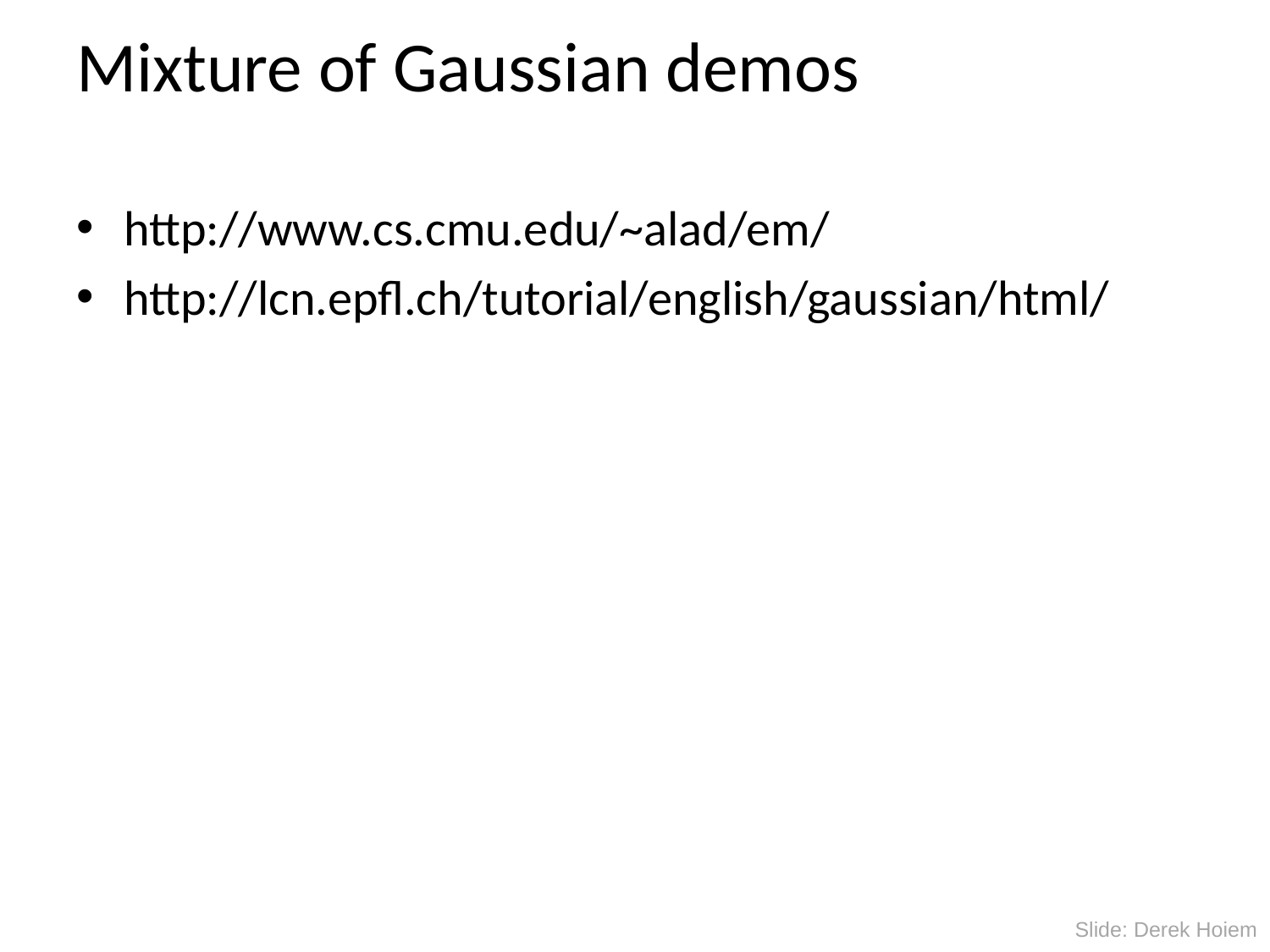

# Mixture of Gaussian demos
http://www.cs.cmu.edu/~alad/em/
http://lcn.epfl.ch/tutorial/english/gaussian/html/
Slide: Derek Hoiem